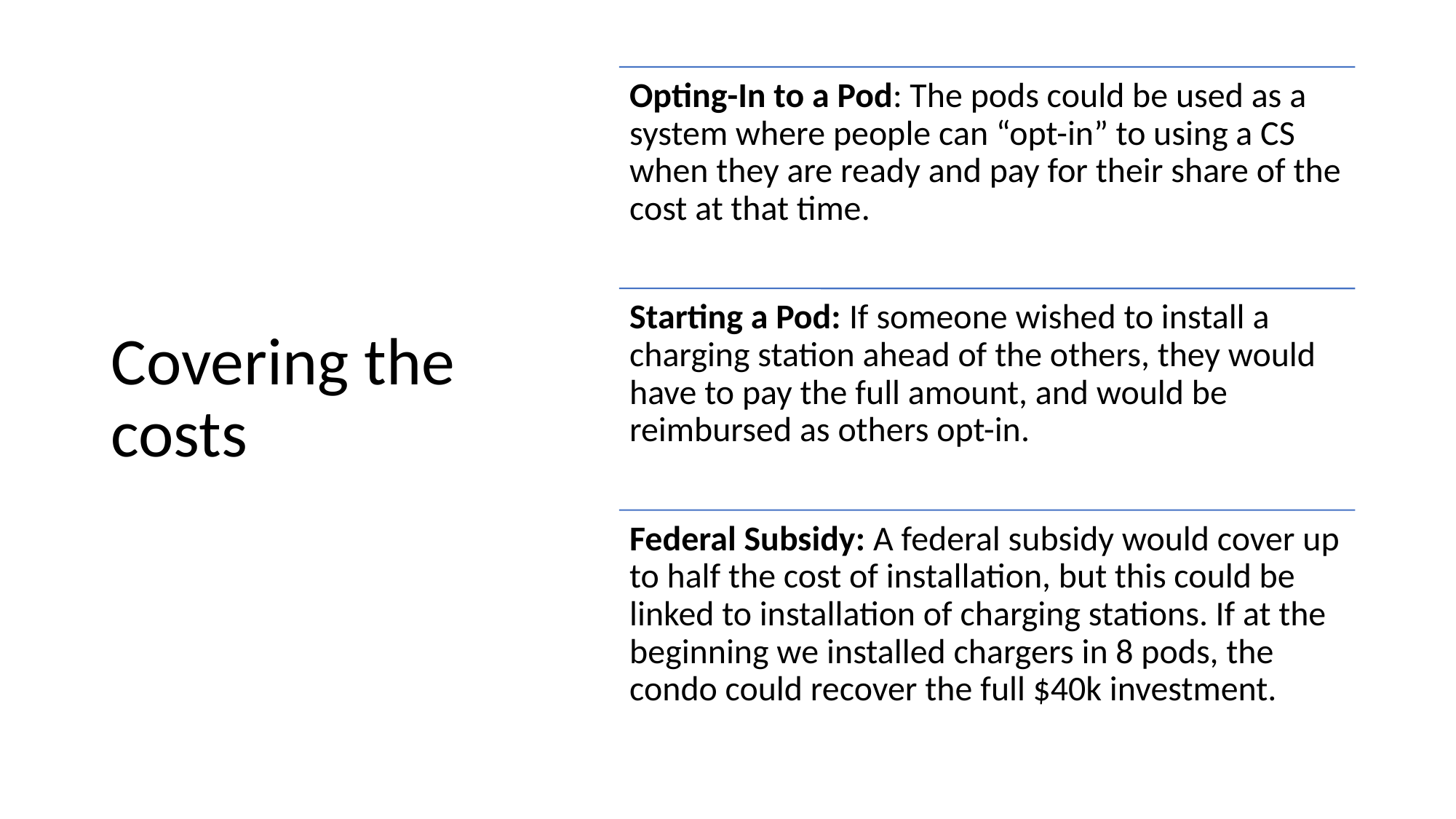

# Covering the costs
Opting-In to a Pod: The pods could be used as a system where people can “opt-in” to using a CS when they are ready and pay for their share of the cost at that time.
Starting a Pod: If someone wished to install a charging station ahead of the others, they would have to pay the full amount, and would be reimbursed as others opt-in.
Federal Subsidy: A federal subsidy would cover up to half the cost of installation, but this could be linked to installation of charging stations. If at the beginning we installed chargers in 8 pods, the condo could recover the full $40k investment.